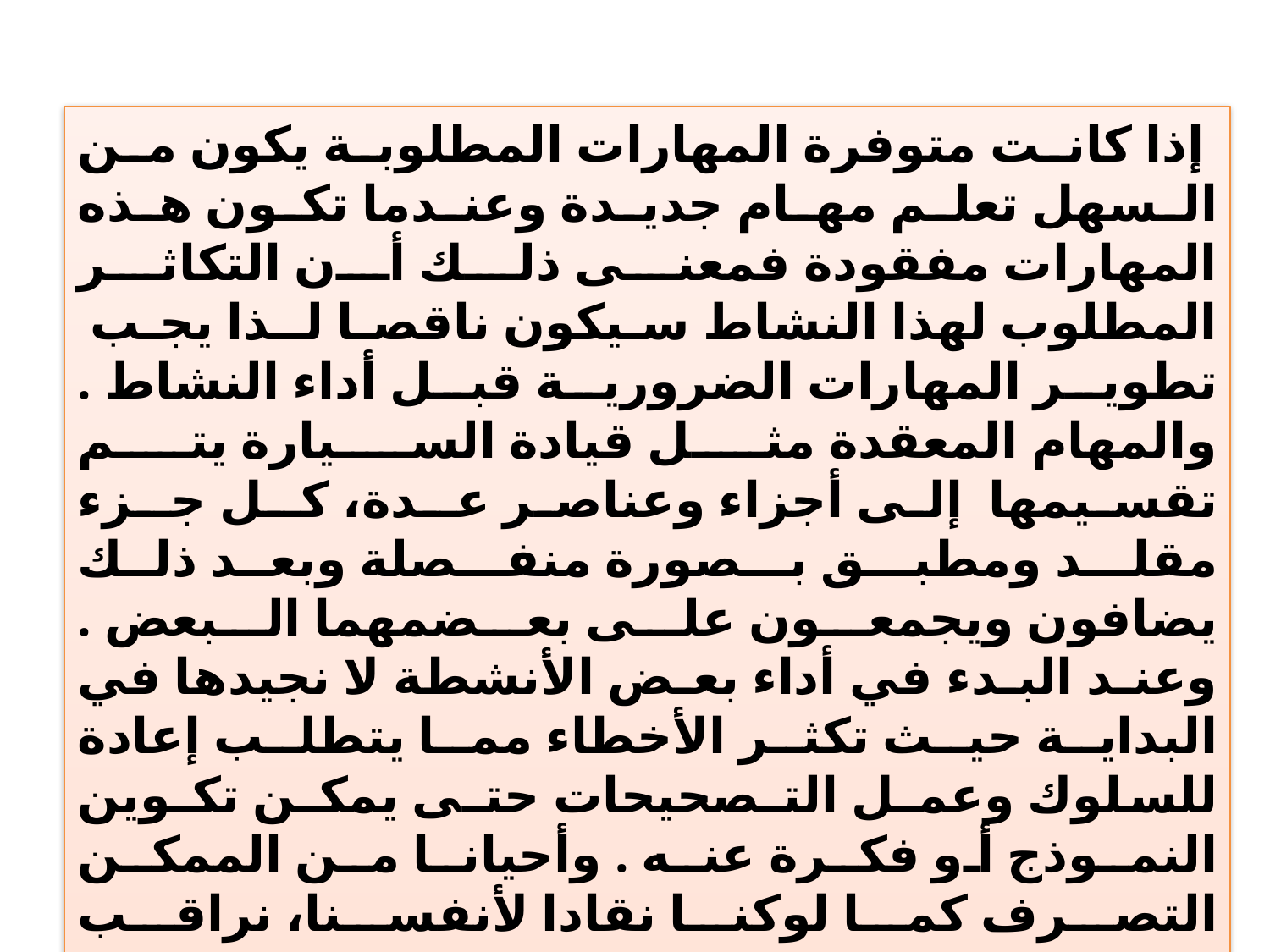

إذا كانت متوفرة المهارات المطلوبة يكون من الـسهل تعلـم مهـام جديـدة وعنـدما تكـون هـذه المهارات مفقودة فمعنى ذلك أن التكاثر المطلوب لهذا النشاط سيكون ناقصا لـذا يجب  تطوير المهارات الضرورية قبل أداء النشاط . والمهام المعقدة مثل قيادة السيارة يتم تقسيمها  إلى أجزاء وعناصر عـدة، كـل جـزء مقلـد ومطبـق بـصورة منفـصلة وبعد ذلك يضافون ويجمعـون علـى بعـضمهما الـبعض . وعنـد البـدء في أداء بعـض الأنشطة لا نجيدها في البداية حيث تكثر الأخطاء مما يتطلب إعادة للسلوك وعمـل التـصحيحات حتـى يمكـن تكـوين النمـوذج أو فكـرة عنـه . وأحيانـا مـن الممكـن التصرف كما لوكنا نقادا لأنفسنا، نراقب سلوكياتنا ونزودها بتغذية راجعة . . الخ . والمهارات التي نتعلمها من خلال التعلم بالملاحظة تصبح متكاملة بالتدريج من خلال عملية المحاولة والخطـأ نحـن نتبـع سـلوك القـدوة وبعـد ذلـك نبحـث عـن تحسين تقديراتنا من خلال التغذية الراجعة والانسجام.